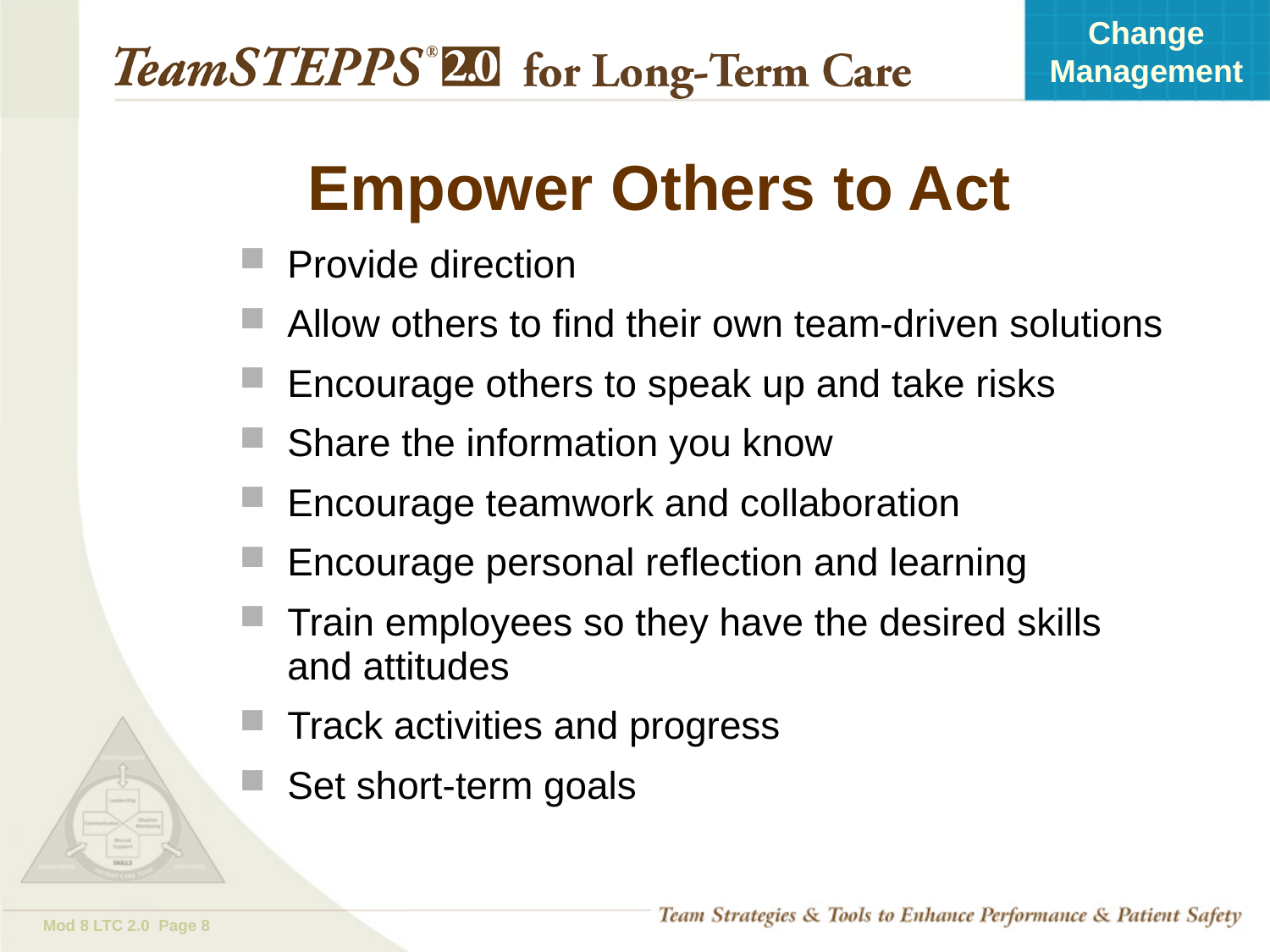

# Empower Others to Act
Provide direction
Allow others to find their own team-driven solutions
Encourage others to speak up and take risks
Share the information you know
Encourage teamwork and collaboration
Encourage personal reflection and learning
Train employees so they have the desired skills and attitudes
Track activities and progress
Set short-term goals